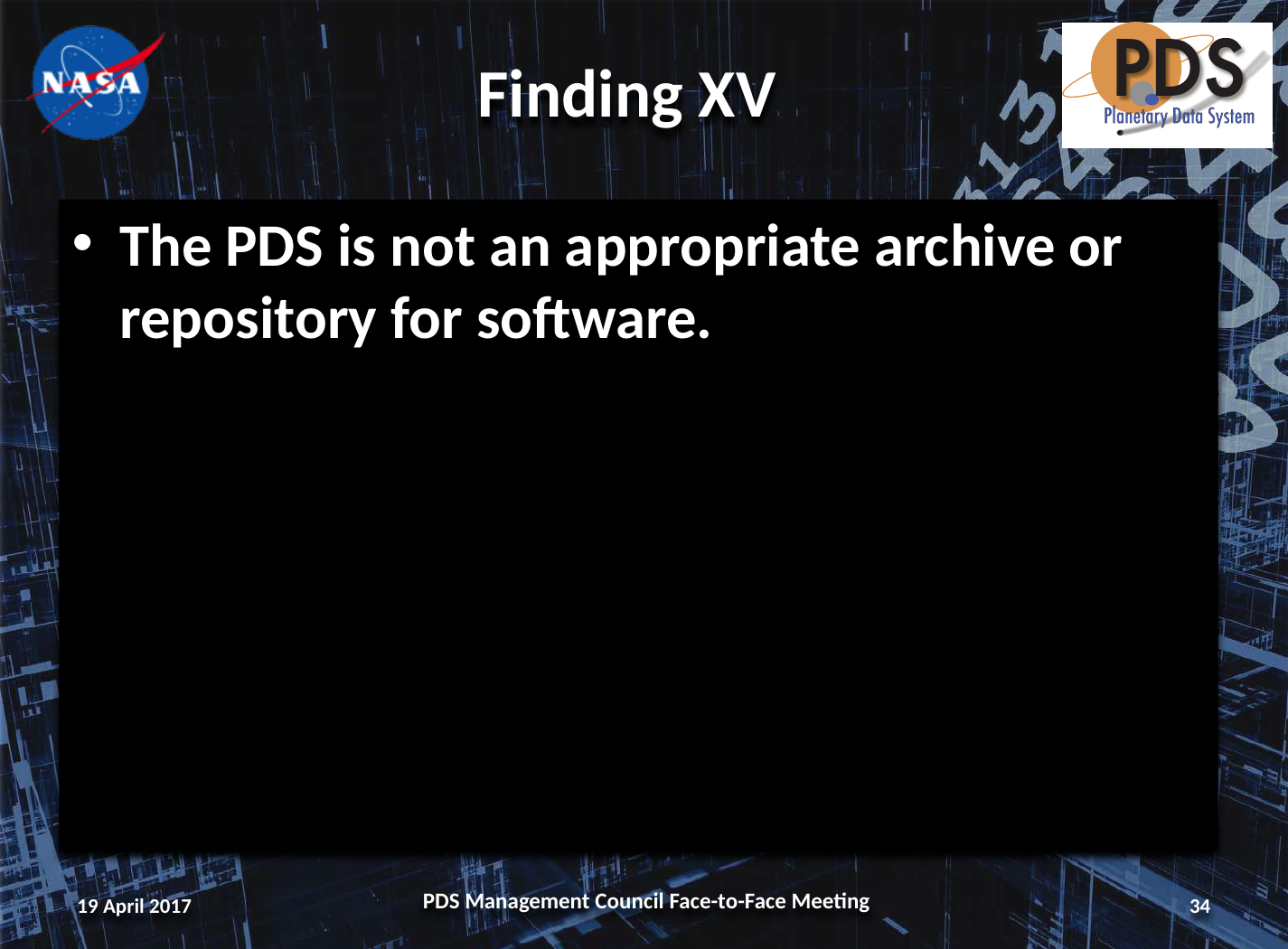

# Finding XV
The PDS is not an appropriate archive or repository for software.
19 April 2017
PDS Management Council Face-to-Face Meeting
34